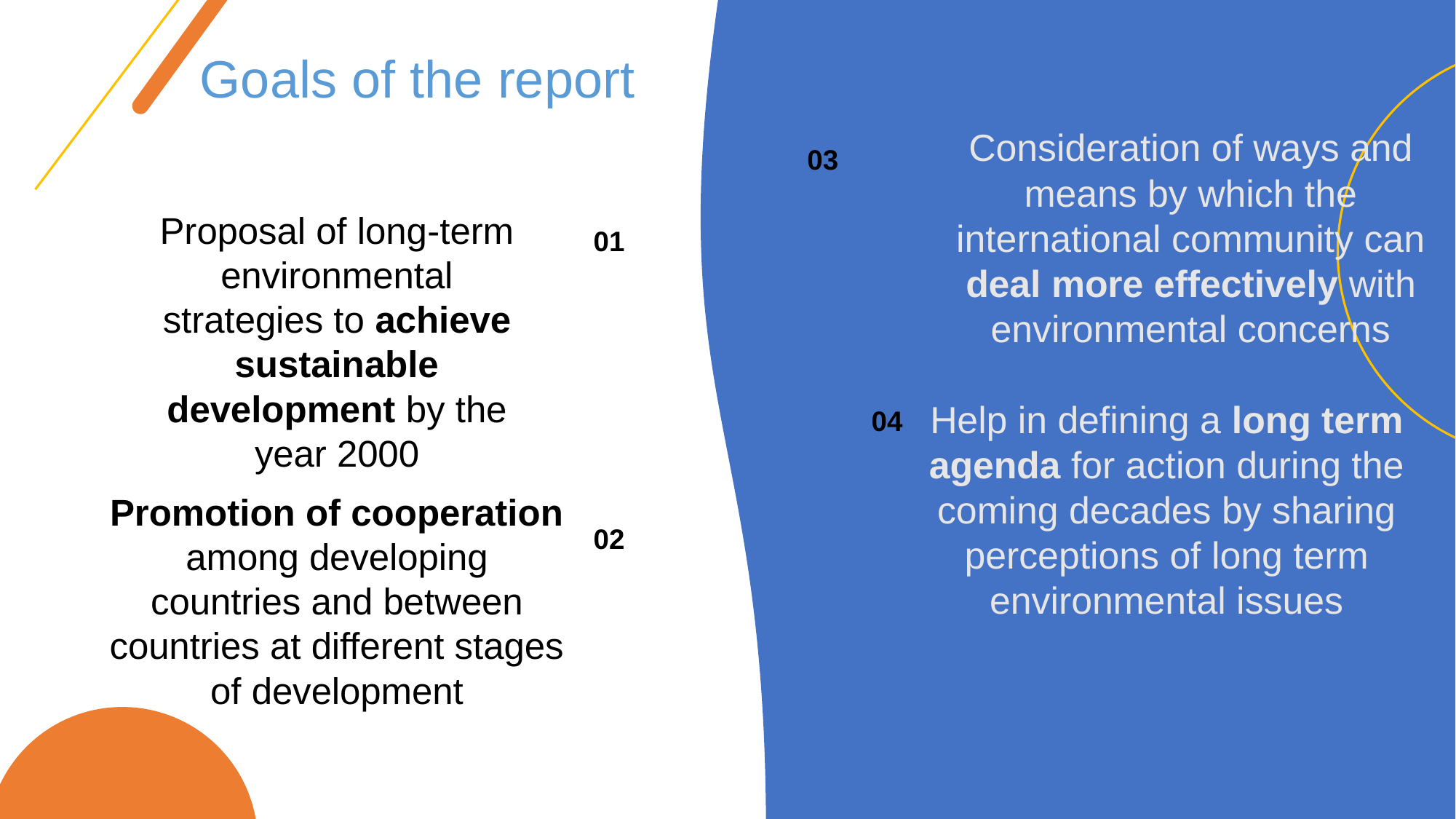

Goals of the report
03
Consideration of ways and means by which the international community can deal more effectively with environmental concerns
01
Proposal of long-term environmental strategies to achieve sustainable development by the year 2000
04
Help in defining a long term agenda for action during the coming decades by sharing perceptions of long term environmental issues
02
Promotion of cooperation among developing countries and between countries at different stages of development